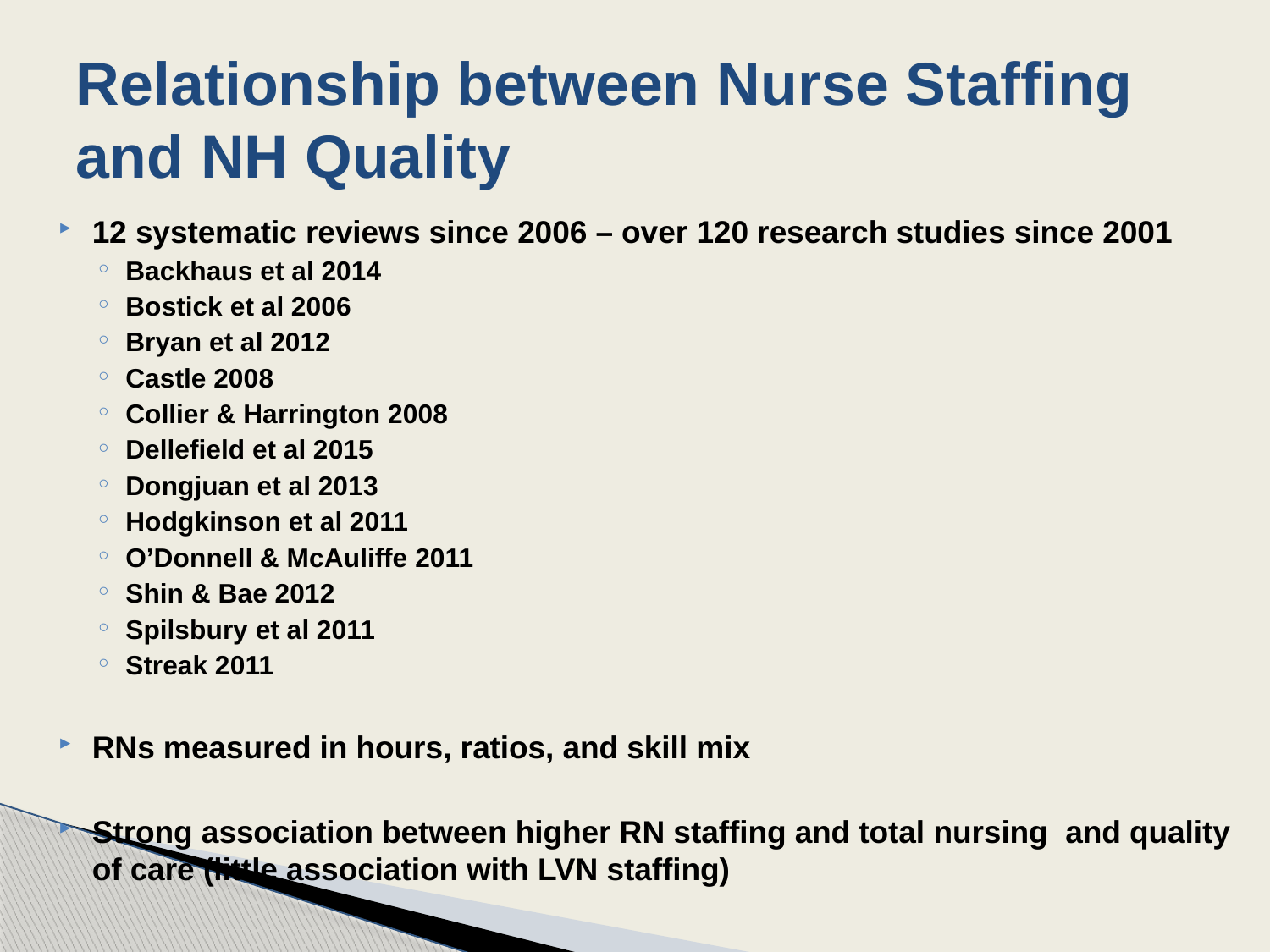

# Relationship between Nurse Staffing and NH Quality
12 systematic reviews since 2006 – over 120 research studies 	since 2001
Backhaus et al 2014
Bostick et al 2006
Bryan et al 2012
Castle 2008
Collier & Harrington 2008
Dellefield et al 2015
Dongjuan et al 2013
Hodgkinson et al 2011
O’Donnell & McAuliffe 2011
Shin & Bae 2012
Spilsbury et al 2011
Streak 2011

RNs measured in hours, ratios, and skill mix

Strong association between higher RN staffing and total nursing  and quality of care (little association with LVN staffing)